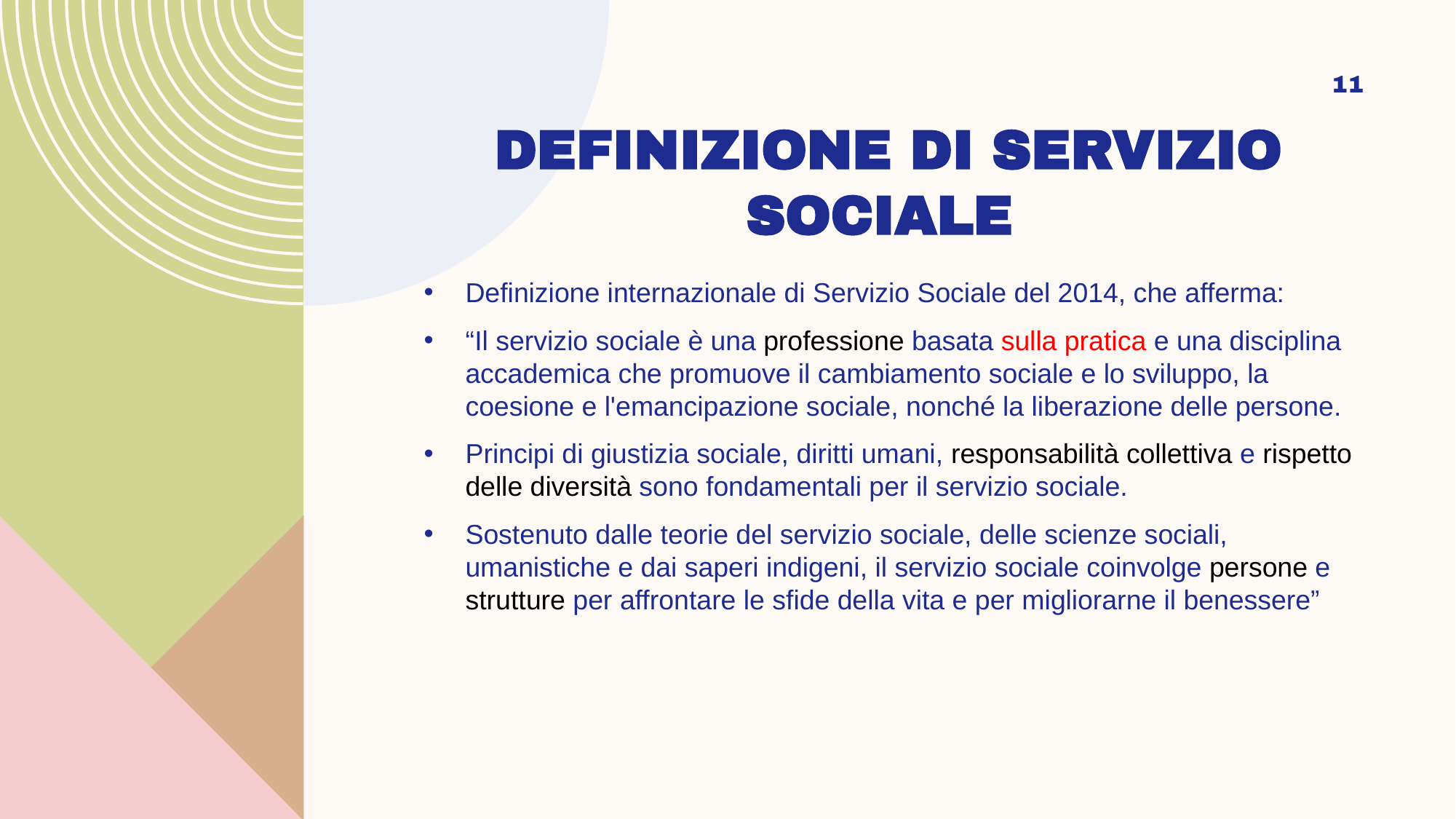

11
# Definizione di servizio sociale
Definizione internazionale di Servizio Sociale del 2014, che afferma:
“Il servizio sociale è una professione basata sulla pratica e una disciplina accademica che promuove il cambiamento sociale e lo sviluppo, la coesione e l'emancipazione sociale, nonché la liberazione delle persone.
Principi di giustizia sociale, diritti umani, responsabilità collettiva e rispetto delle diversità sono fondamentali per il servizio sociale.
Sostenuto dalle teorie del servizio sociale, delle scienze sociali, umanistiche e dai saperi indigeni, il servizio sociale coinvolge persone e strutture per affrontare le sfide della vita e per migliorarne il benessere”